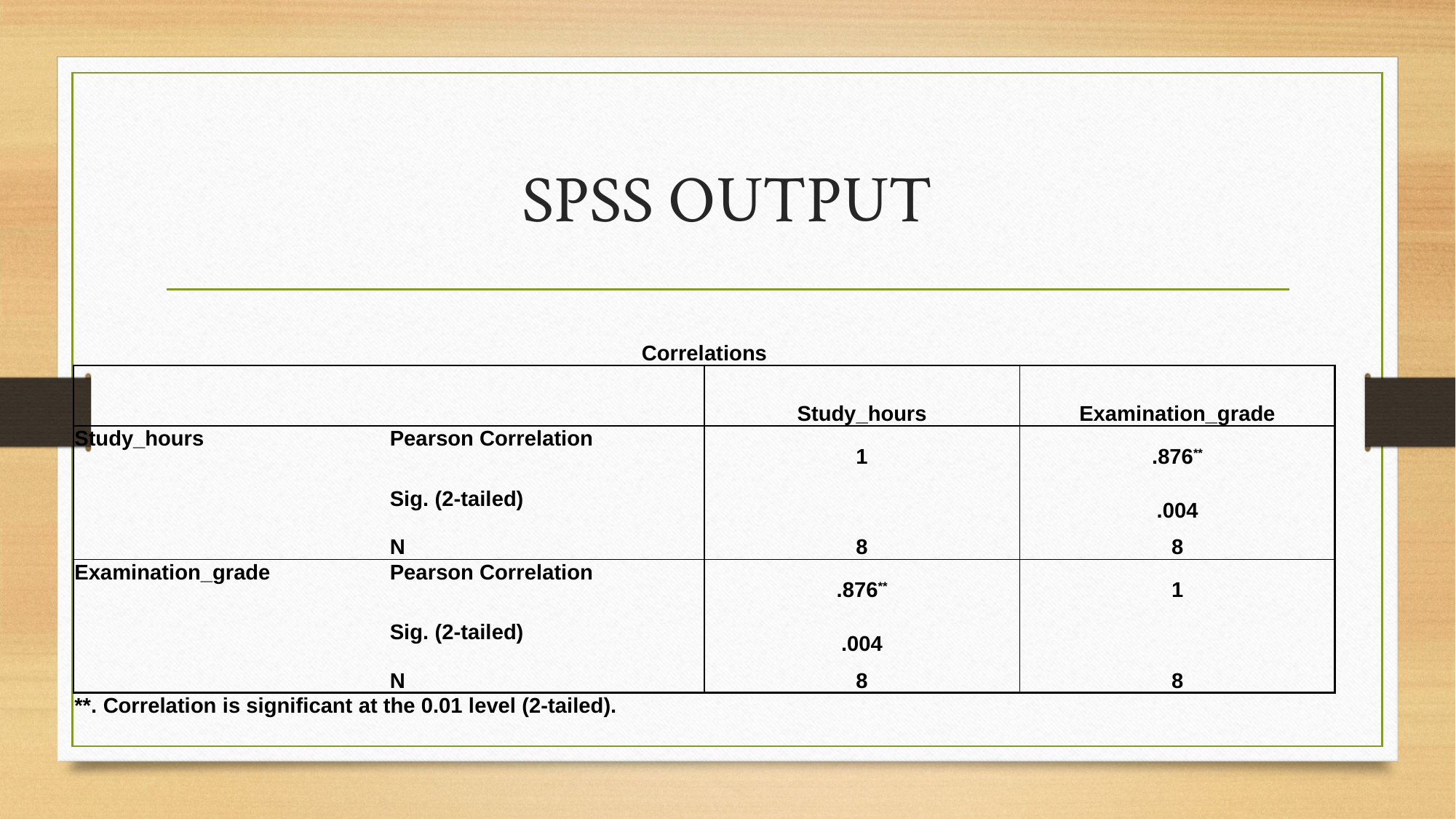

# SPSS OUTPUT
| Correlations |  |  |  |
| --- | --- | --- | --- |
|  |  | Study\_hours | Examination\_grade |
| Study\_hours | Pearson Correlation | 1 | .876\*\* |
|  | Sig. (2-tailed) |  | .004 |
|  | N | 8 | 8 |
| Examination\_grade | Pearson Correlation | .876\*\* | 1 |
|  | Sig. (2-tailed) | .004 |  |
|  | N | 8 | 8 |
| \*\*. Correlation is significant at the 0.01 level (2-tailed). |  |  |  |